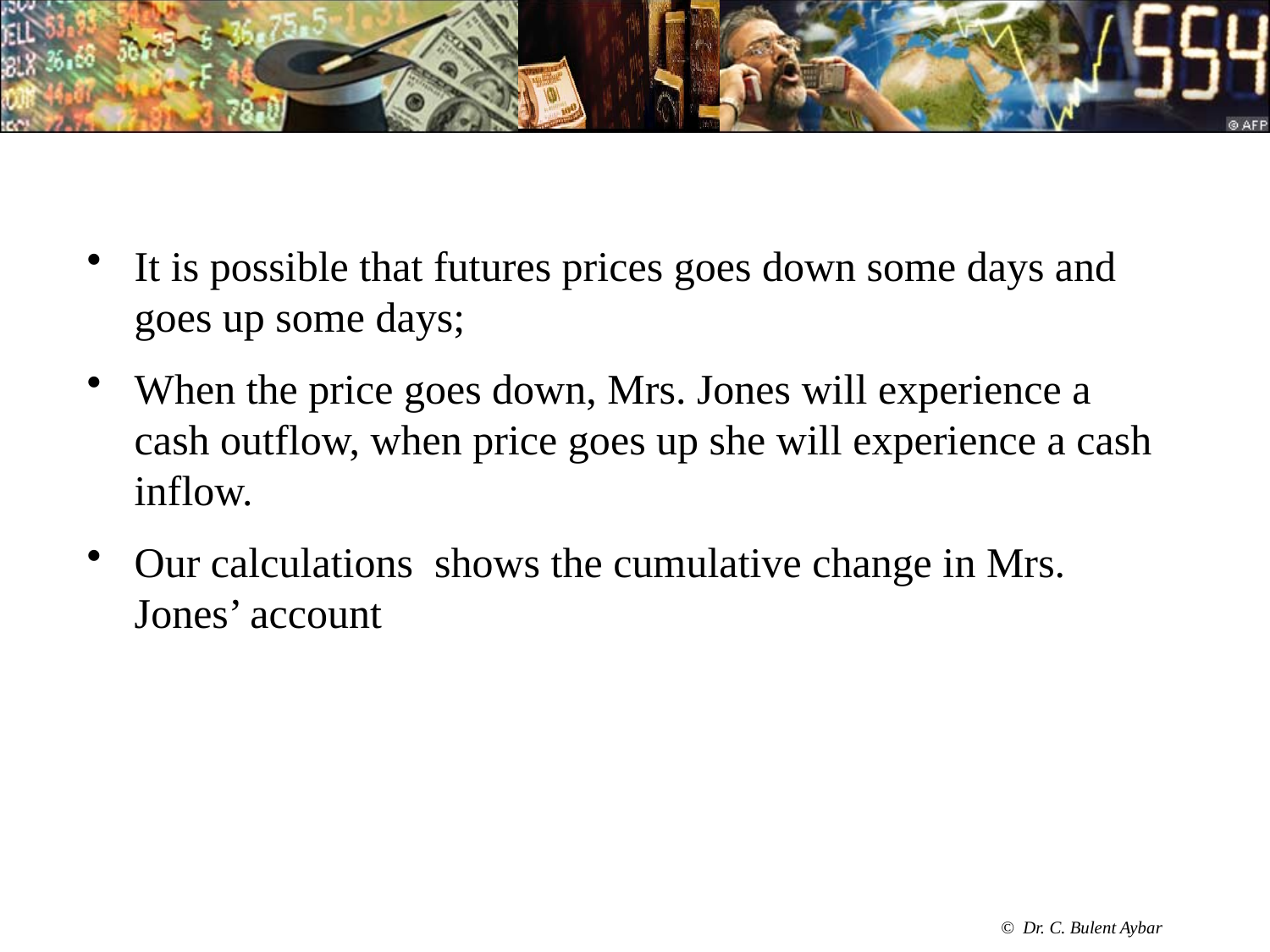

#
It is possible that futures prices goes down some days and goes up some days;
When the price goes down, Mrs. Jones will experience a cash outflow, when price goes up she will experience a cash inflow.
Our calculations  shows the cumulative change in Mrs. Jones’ account